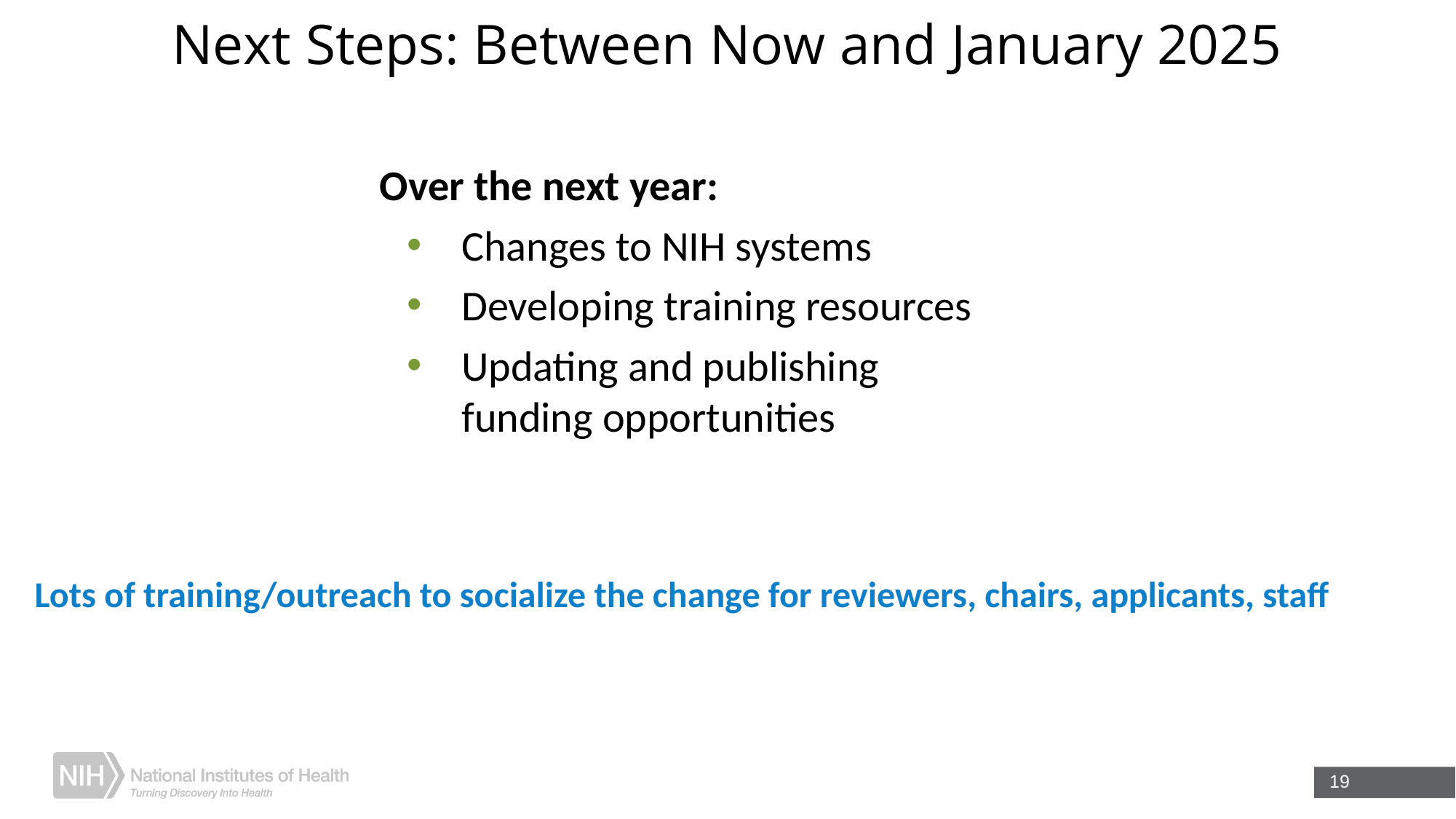

# Next Steps: Between Now and January 2025
Over the next year:
Changes to NIH systems
Developing training resources
Updating and publishing funding opportunities

Lots of training/outreach to socialize the change for reviewers, chairs, applicants, staff

19